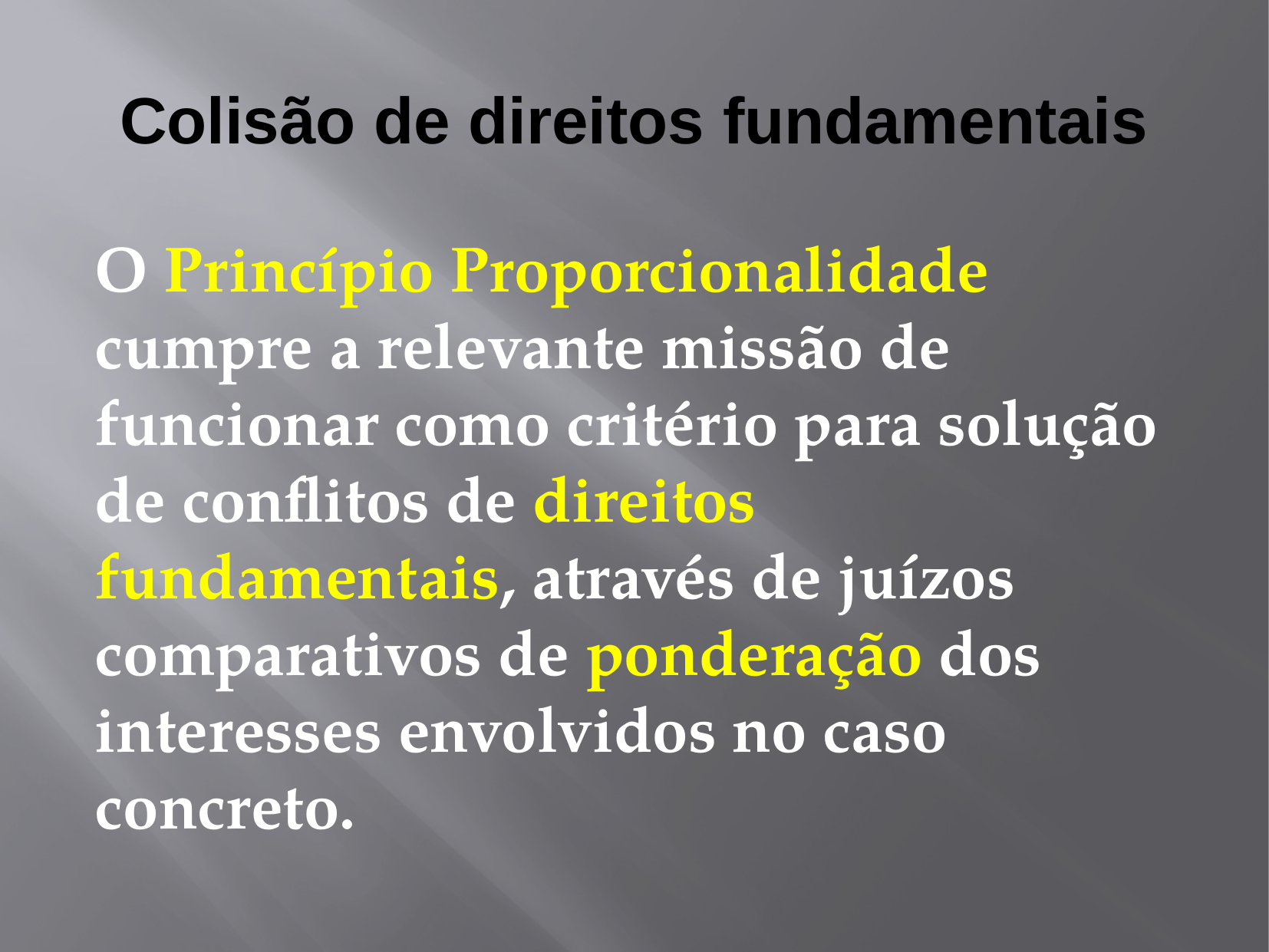

# Colisão de direitos fundamentais
O Princípio Proporcionalidade  cumpre a relevante missão de funcionar como critério para solução de conflitos de direitos fundamentais, através de juízos comparativos de ponderação dos interesses envolvidos no caso concreto.